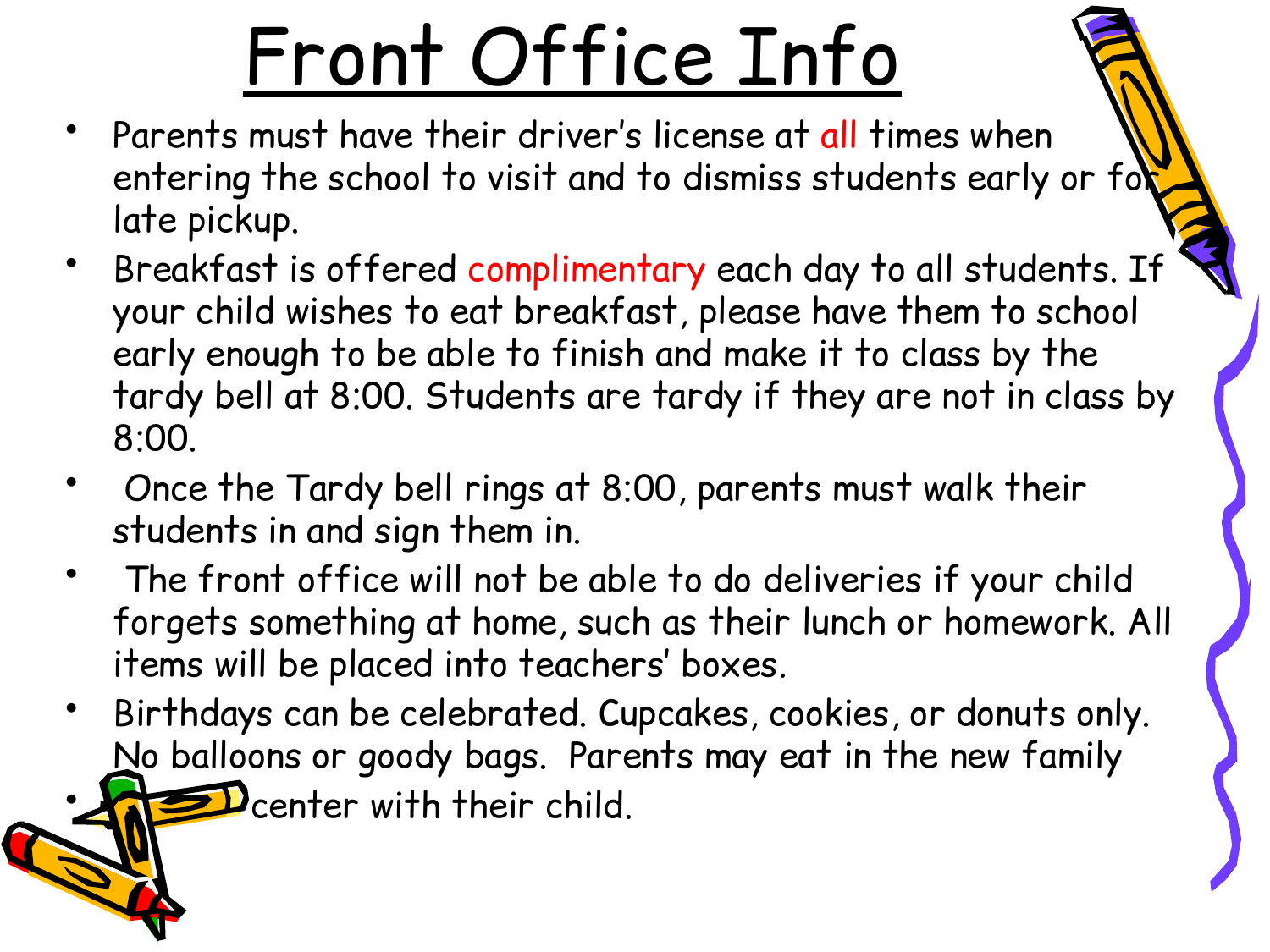

# Front Office Info
Parents must have their driver’s license at all times when entering the school to visit and to dismiss students early or for late pickup.
Breakfast is offered complimentary each day to all students. If your child wishes to eat breakfast, please have them to school early enough to be able to finish and make it to class by the tardy bell at 8:00. Students are tardy if they are not in class by 8:00.
 Once the Tardy bell rings at 8:00, parents must walk their students in and sign them in.
 The front office will not be able to do deliveries if your child forgets something at home, such as their lunch or homework. All items will be placed into teachers’ boxes.
Birthdays can be celebrated. Cupcakes, cookies, or donuts only.  No balloons or goody bags.  Parents may eat in the new family
             center with their child.